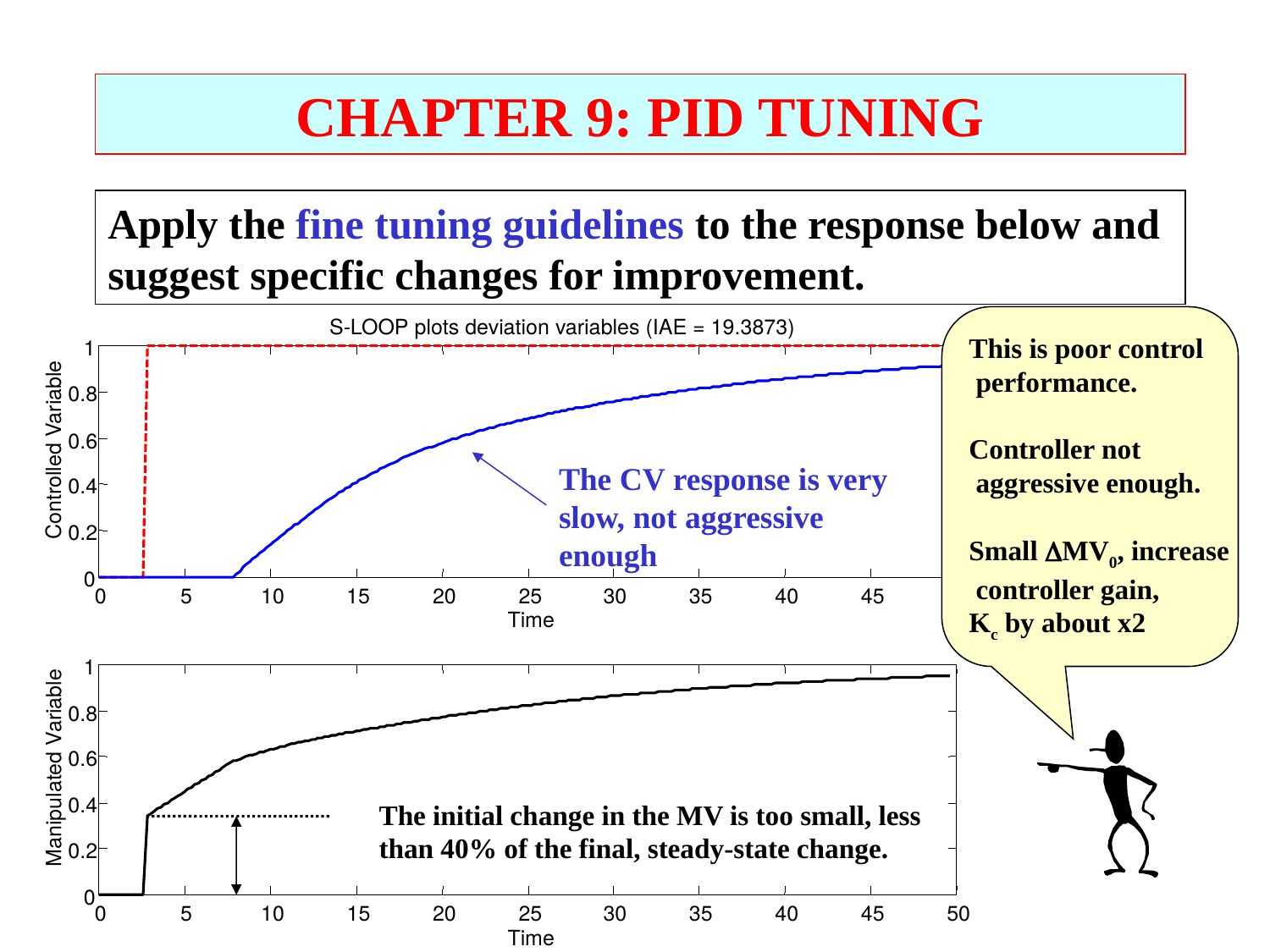

CHAPTER 9: PID TUNING
Apply the fine tuning guidelines to the response below and suggest specific changes for improvement.
This is poor control
 performance.

Controller not
 aggressive enough.

Small ΔMV0, increase
 controller gain,
Kc by about x2
S-LOOP plots deviation variables (IAE = 19.3873)
1

0.8

0.6
Controlled Variable

0.4

0.2

0

0
5
10
15
20
25
30
35
40
45
50
Time
1

0.8

0.6
Manipulated Variable

0.4

0.2

0

0
5
10
15
20
25
30
35
40
45
50
Time

The CV response is very slow, not aggressive enough

The initial change in the MV is too small, less than 40% of the final, steady-state change.